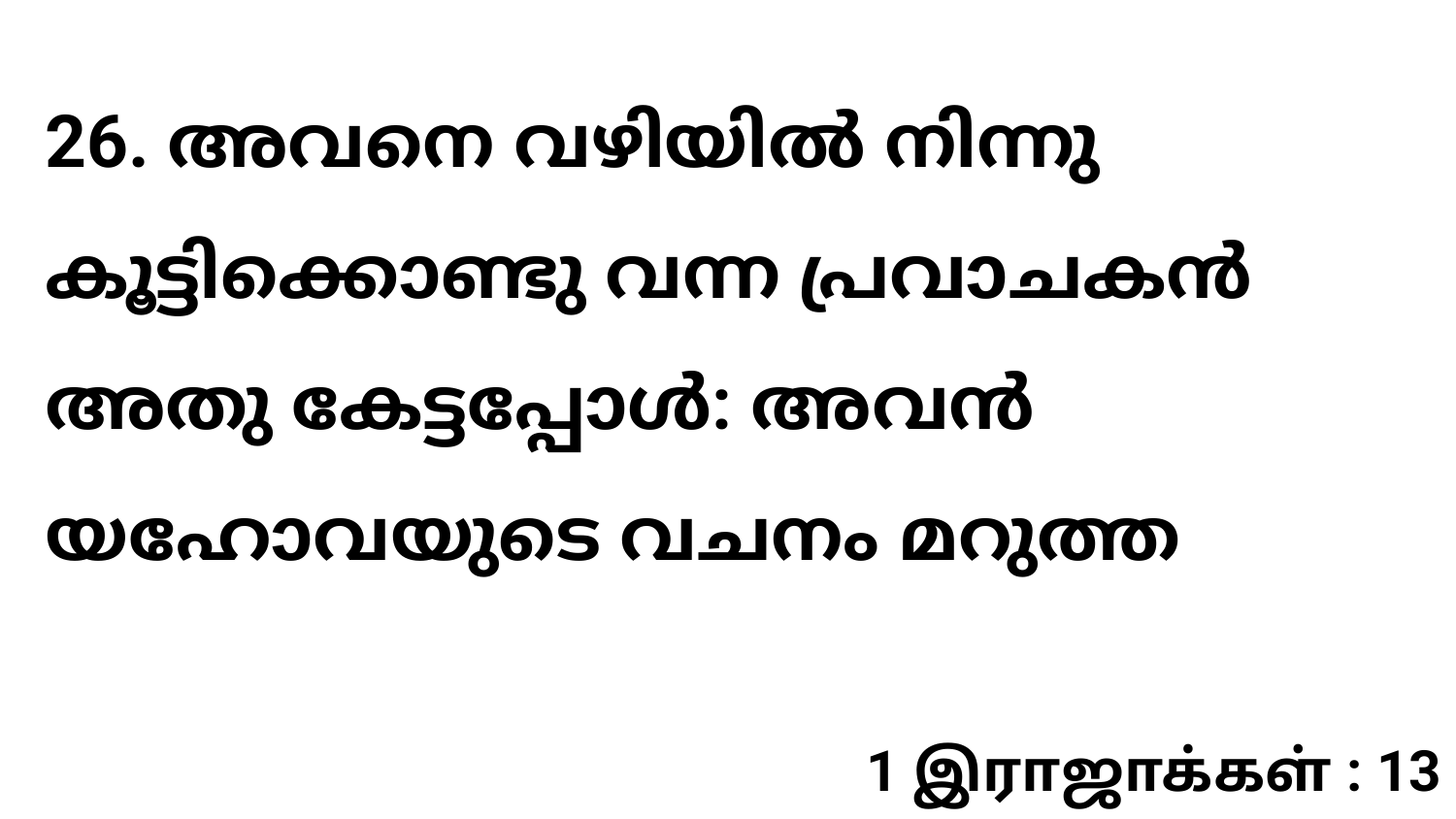

26. അവനെ വഴിയിൽ നിന്നു കൂട്ടിക്കൊണ്ടു വന്ന പ്രവാചകൻ അതു കേട്ടപ്പോൾ: അവൻ യഹോവയുടെ വചനം മറുത്ത
1 இராஜாக்கள் : 13